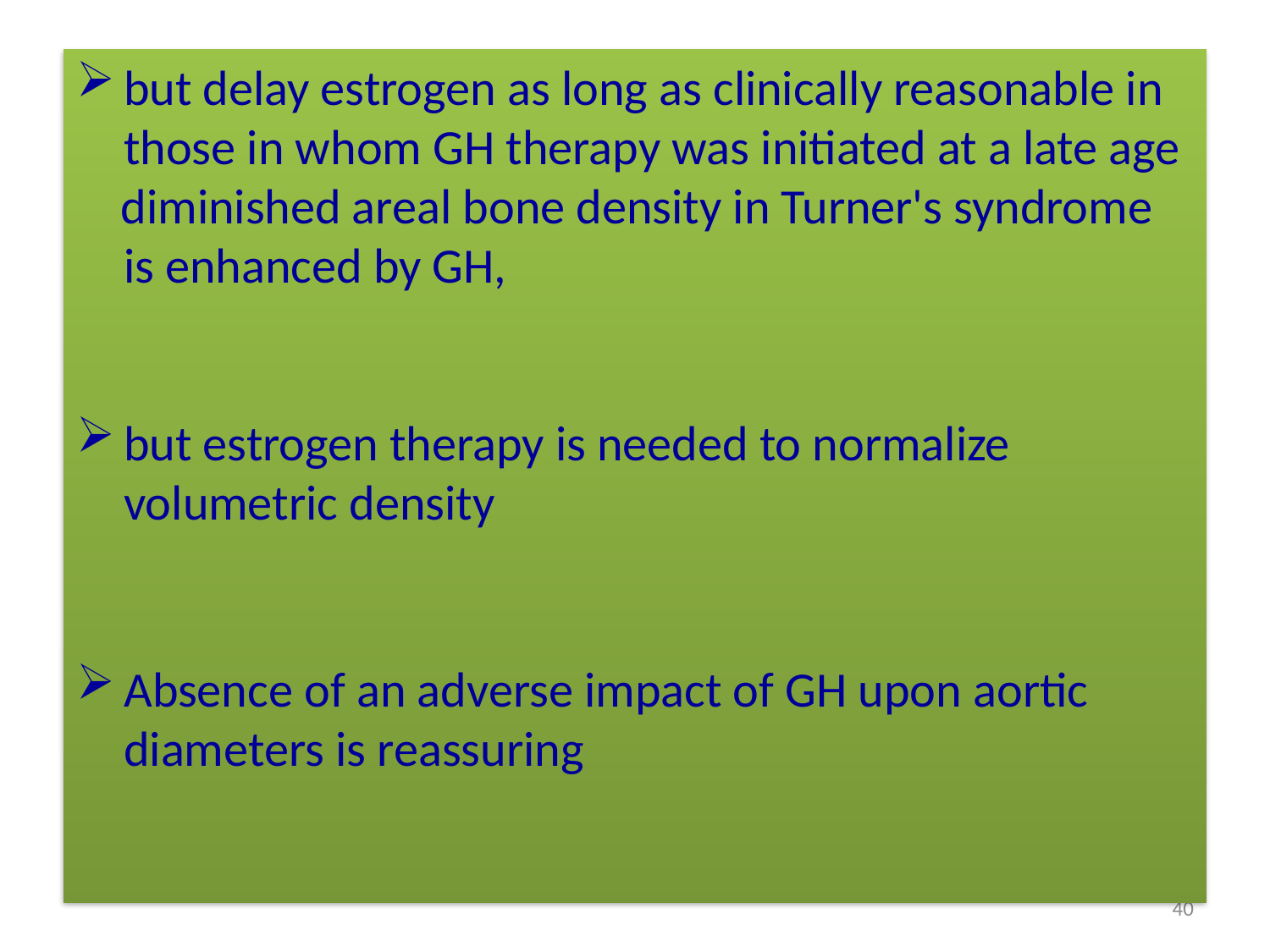

#
but delay estrogen as long as clinically reasonable in those in whom GH therapy was initiated at a late age
    diminished areal bone density in Turner's syndrome is enhanced by GH,

but estrogen therapy is needed to normalize volumetric density

Absence of an adverse impact of GH upon aortic diameters is reassuring
40